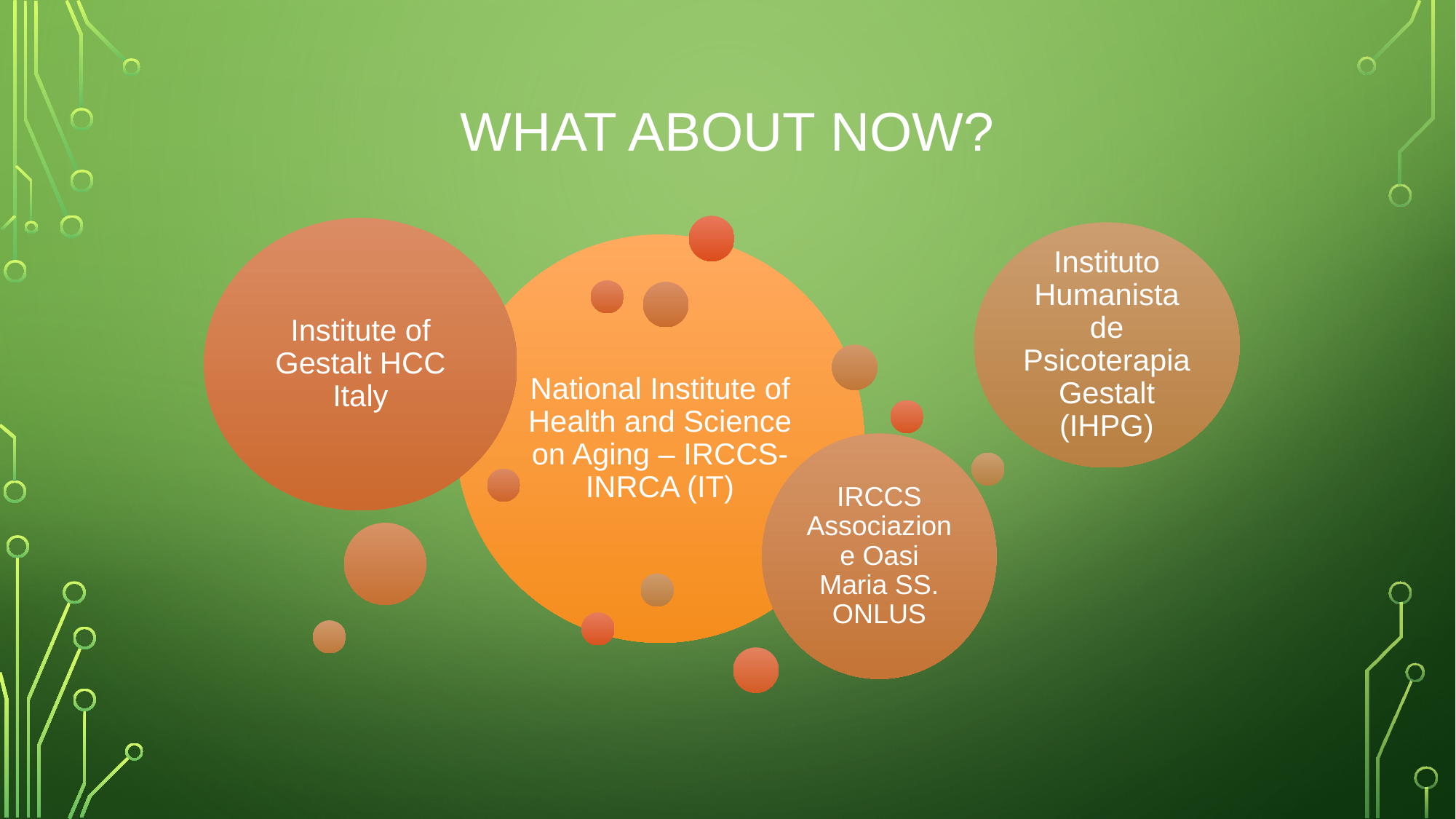

# What about now?
National Institute of Health and Science on Aging – IRCCS-INRCA (IT)
Institute of Gestalt HCC Italy
IRCCS Associazione Oasi Maria SS. ONLUS
Instituto Humanista de Psicoterapia Gestalt (IHPG)